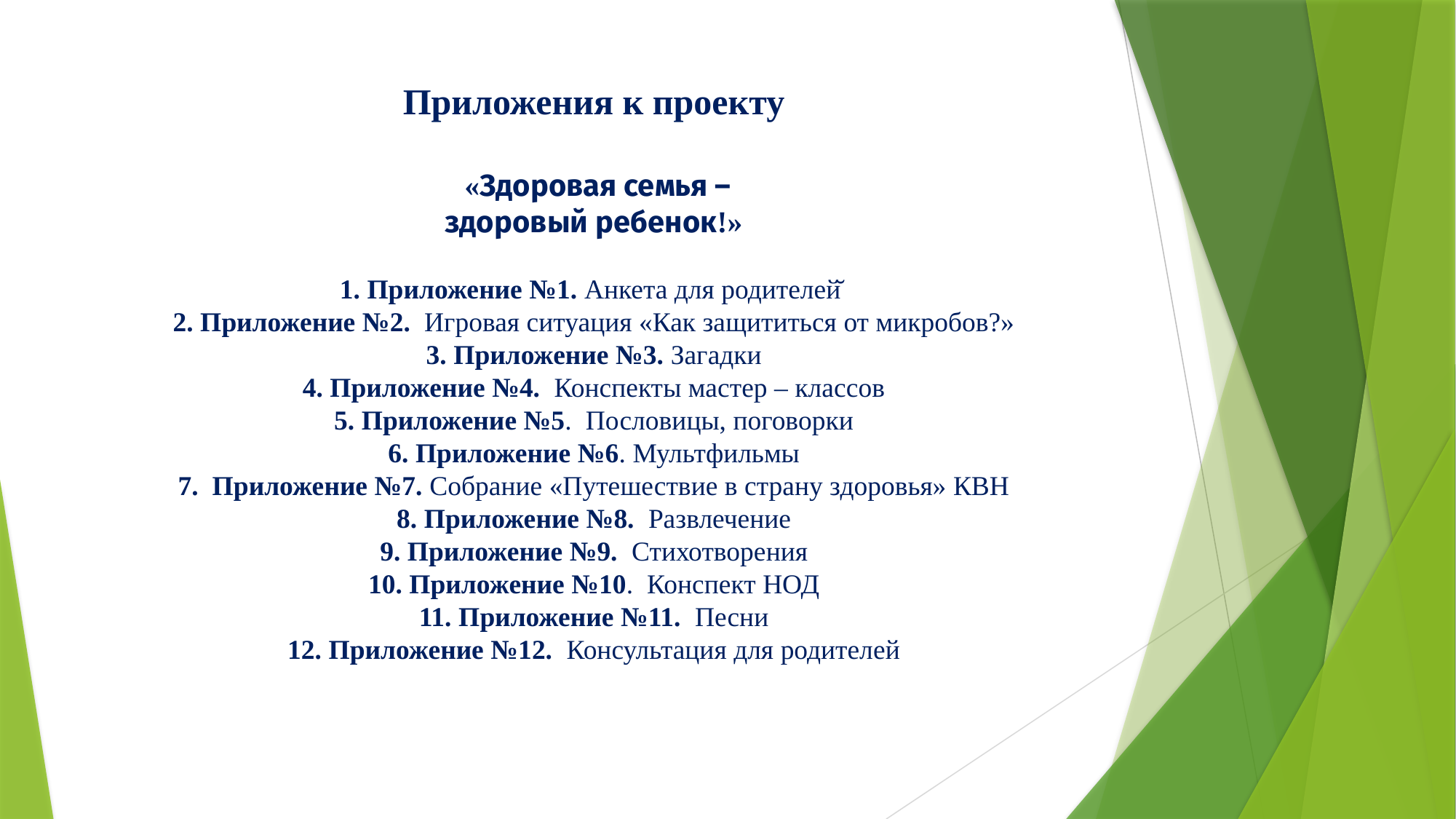

# Приложения к проекту «Здоровая семья – здоровый ребенок!» 1. Приложение №1. Анкета для родителей̆ 2. Приложение №2.  Игровая ситуация «Как защититься от микробов?» 3. Приложение №3. Загадки 4. Приложение №4.  Конспекты мастер – классов 5. Приложение №5.  Пословицы, поговорки 6. Приложение №6. Мультфильмы 7.  Приложение №7. Собрание «Путешествие в страну здоровья» КВН 8. Приложение №8.  Развлечение 9. Приложение №9.  Стихотворения 10. Приложение №10.  Конспект НОД 11. Приложение №11.  Песни 12. Приложение №12.  Консультация для родителей